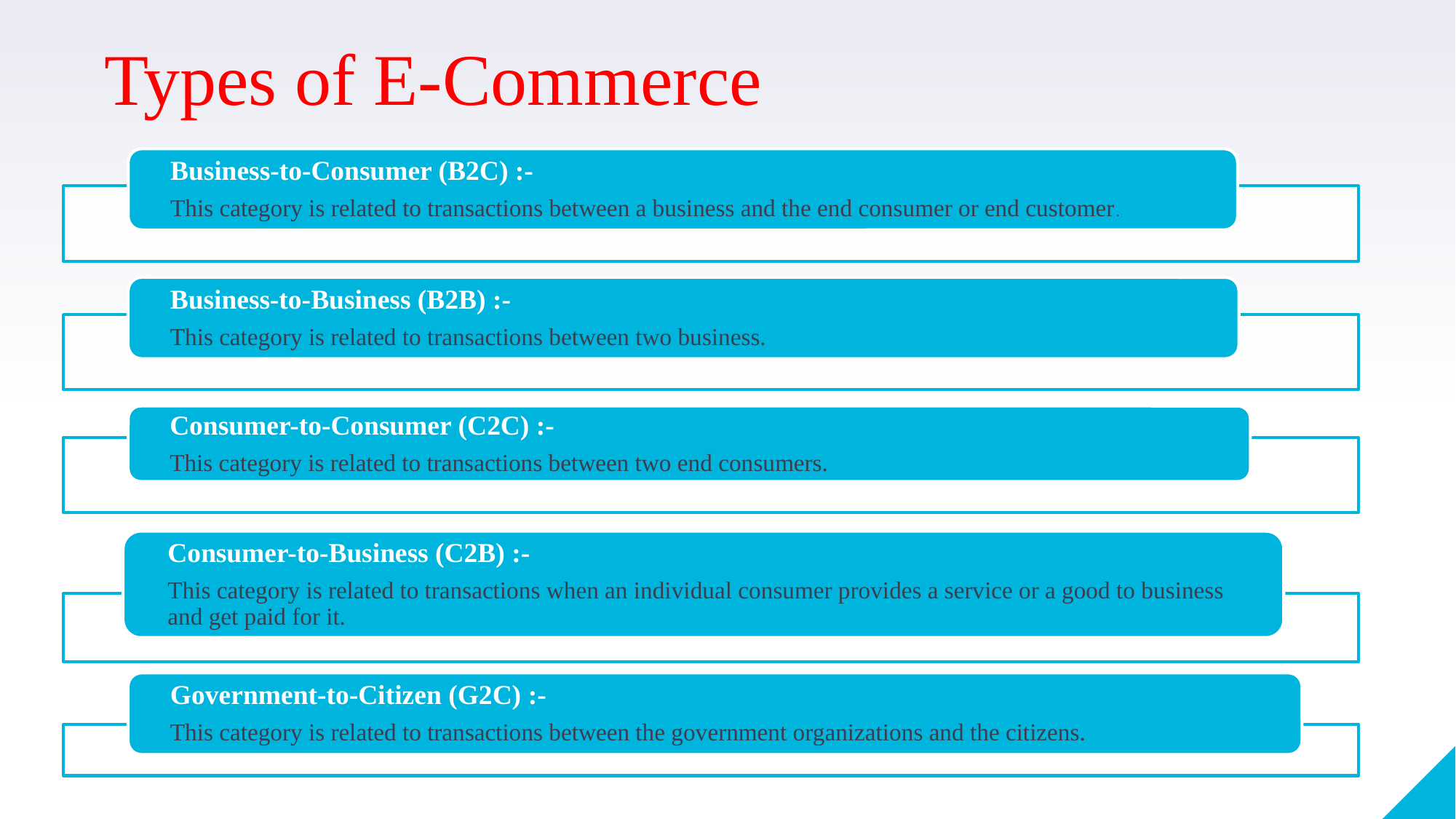

Types of E-Commerce
Business-to-Consumer (B2C) :-
This category is related to transactions between a business and the end consumer or end customer.
Business-to-Business (B2B) :-
This category is related to transactions between two business.
Consumer-to-Consumer (C2C) :-
This category is related to transactions between two end consumers.
Consumer-to-Business (C2B) :-
This category is related to transactions when an individual consumer provides a service or a good to business and get paid for it.
Government-to-Citizen (G2C) :-
This category is related to transactions between the government organizations and the citizens.